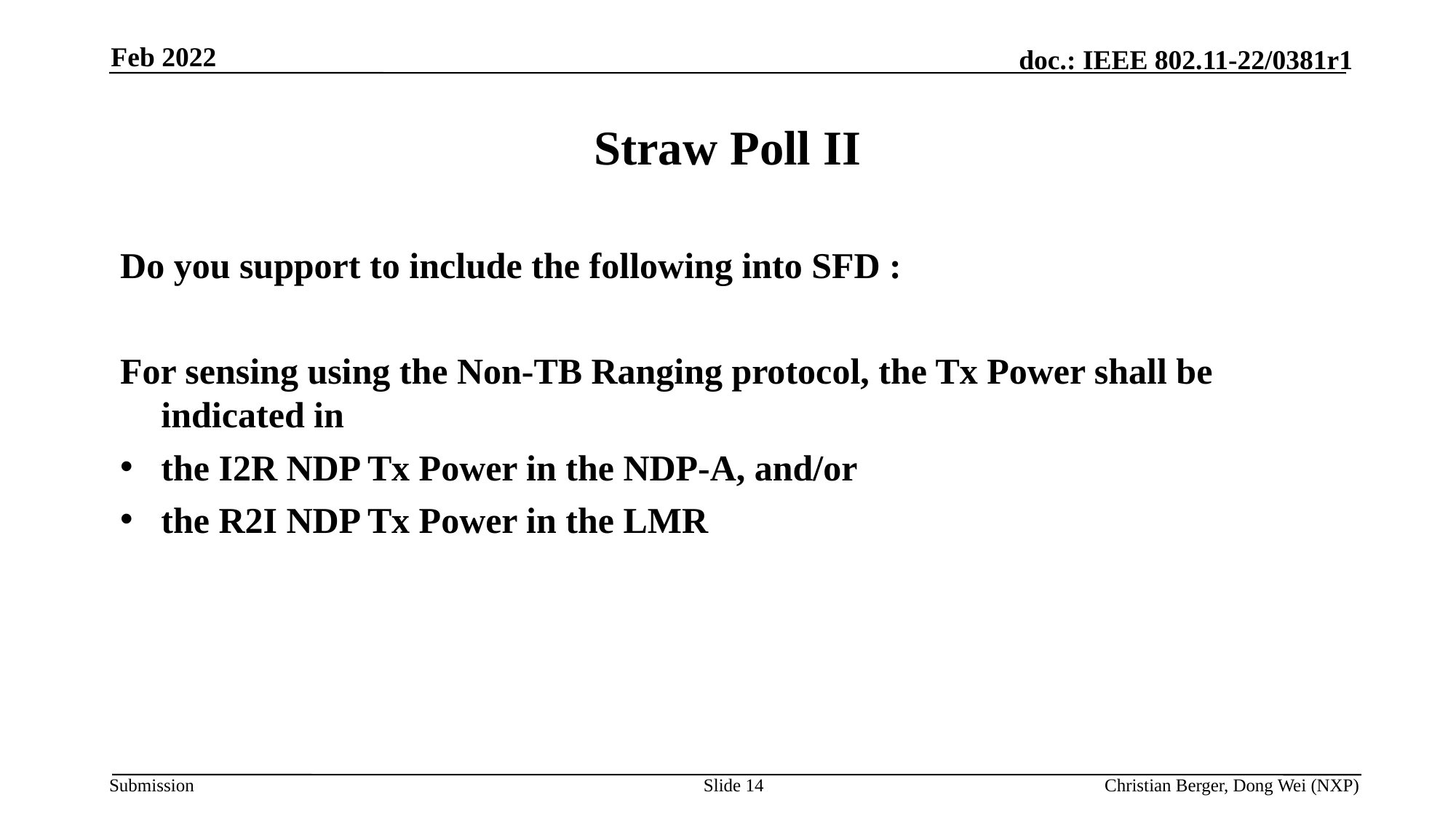

Feb 2022
# Straw Poll II
Do you support to include the following into SFD :

For sensing using the Non-TB Ranging protocol, the Tx Power shall be indicated in
the I2R NDP Tx Power in the NDP-A, and/or
the R2I NDP Tx Power in the LMR

Slide 14
Christian Berger, Dong Wei (NXP)